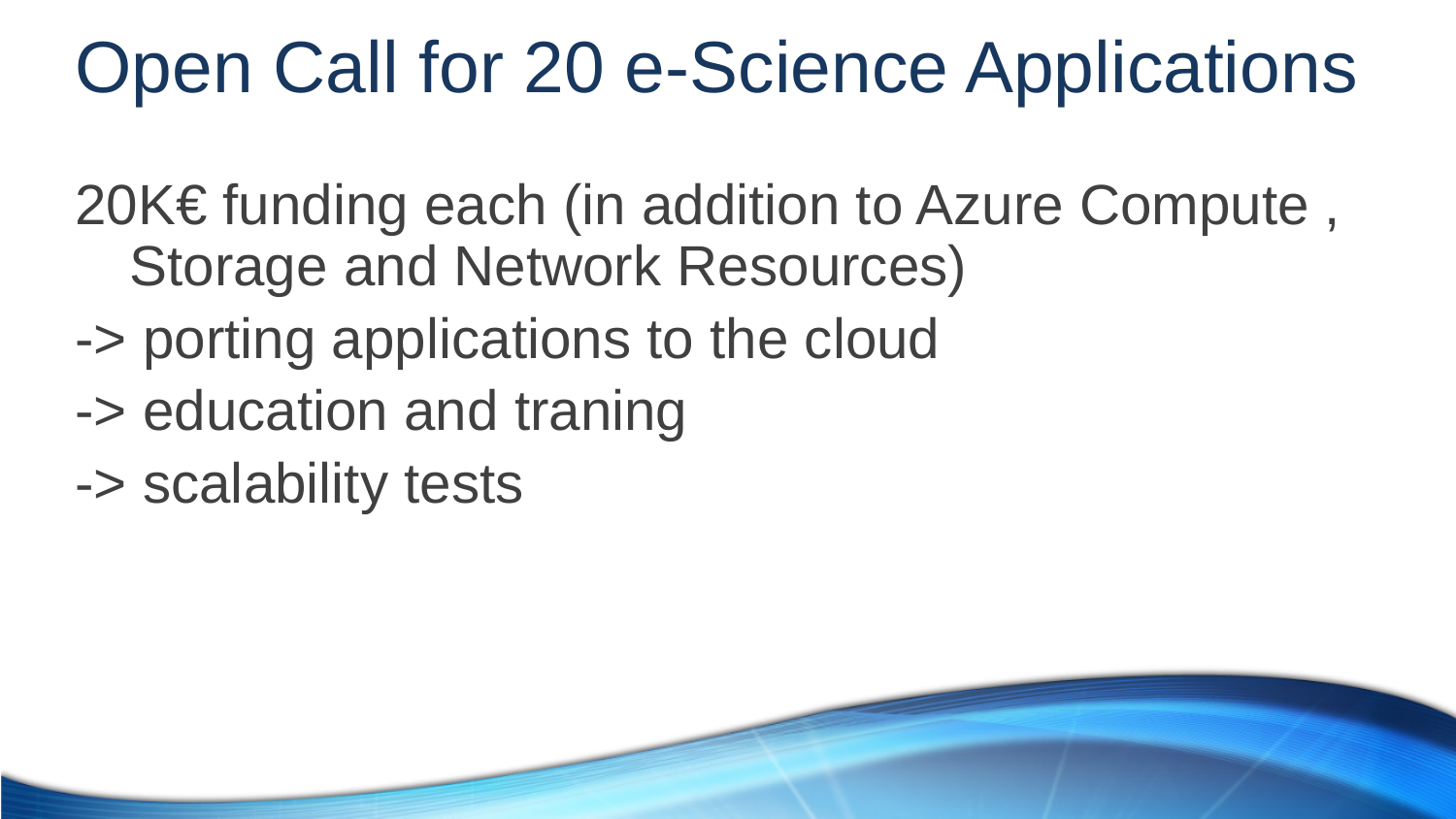

# Open Call for 20 e-Science Applications
20K€ funding each (in addition to Azure Compute , Storage and Network Resources)
-> porting applications to the cloud
-> education and traning
-> scalability tests